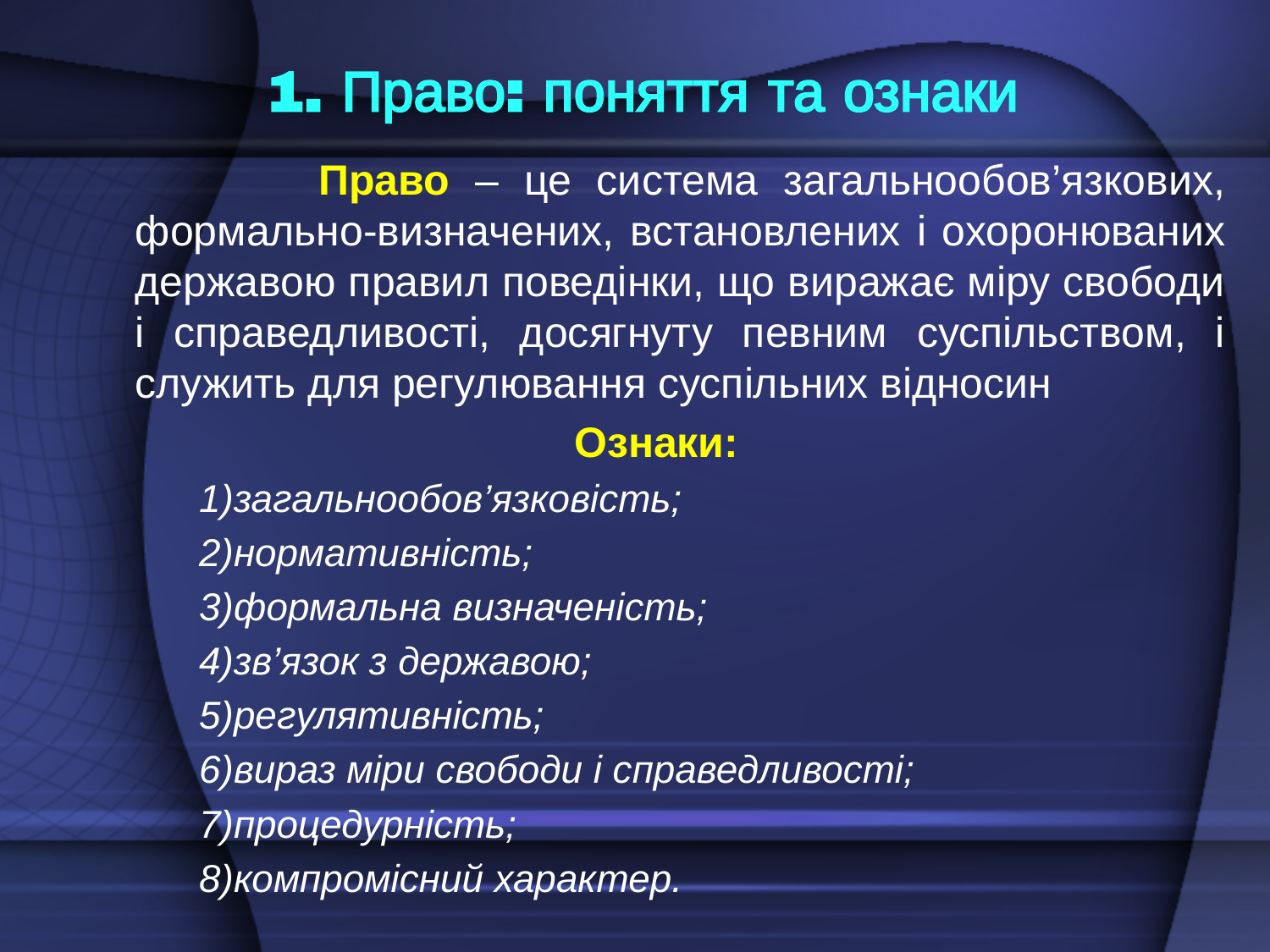

# 1. Право: поняття та ознаки
         Право – це система загальнообов’язкових, формально-визначених, встановлених і охоронюваних державою правил поведінки, що виражає міру свободи і справедливості, досягнуту певним суспільством, і служить для регулювання суспільних відносин
Ознаки:
загальнообов’язковість;
нормативність;
формальна визначеність;
зв’язок з державою;
регулятивність;
вираз міри свободи і справедливості;
процедурність;
компромісний характер.